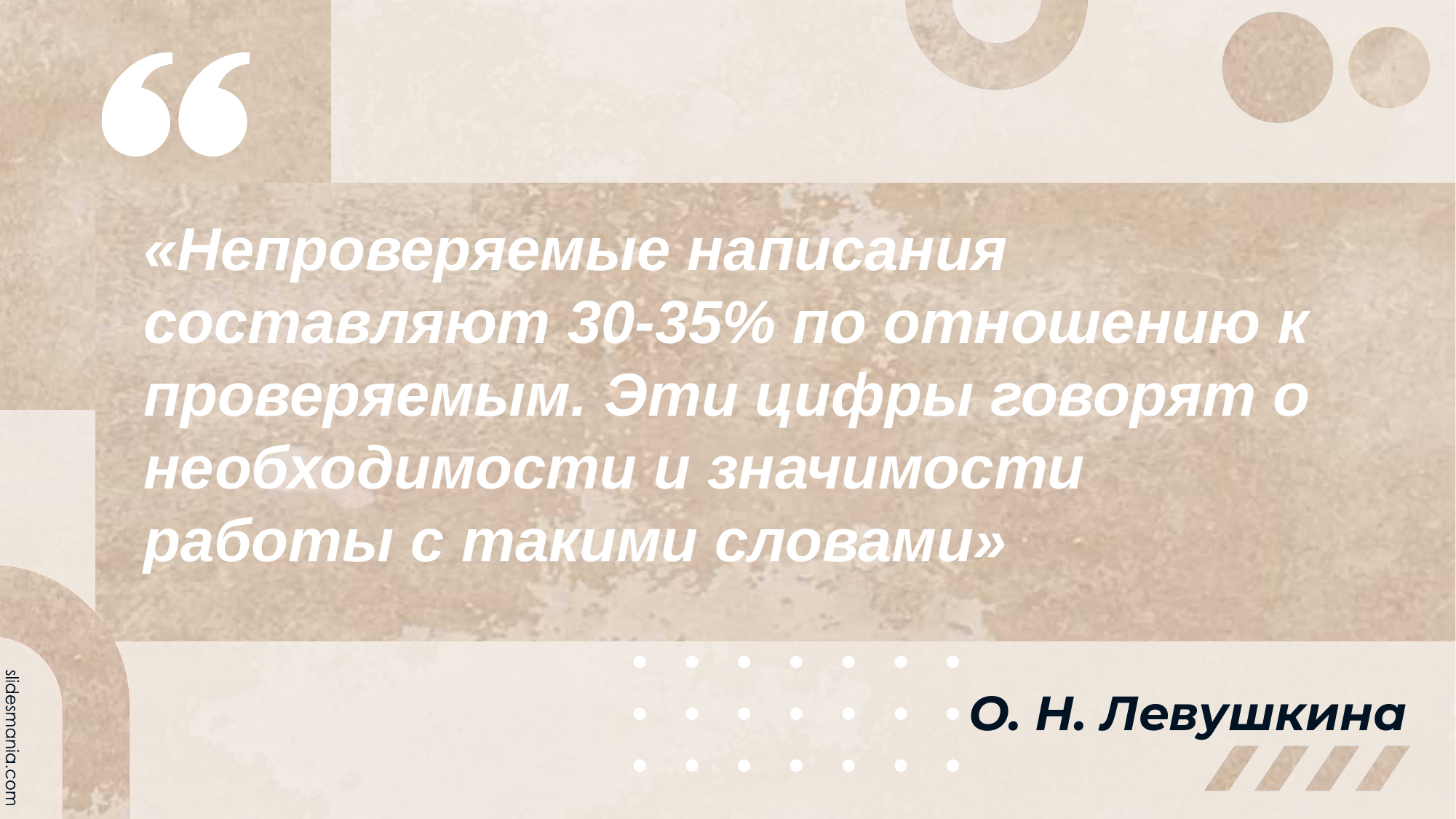

# «Непроверяемые написания составляют 30-35% по отношению к проверяемым. Эти цифры говорят о необходимости и значимости работы с такими словами»
О. Н. Левушкина